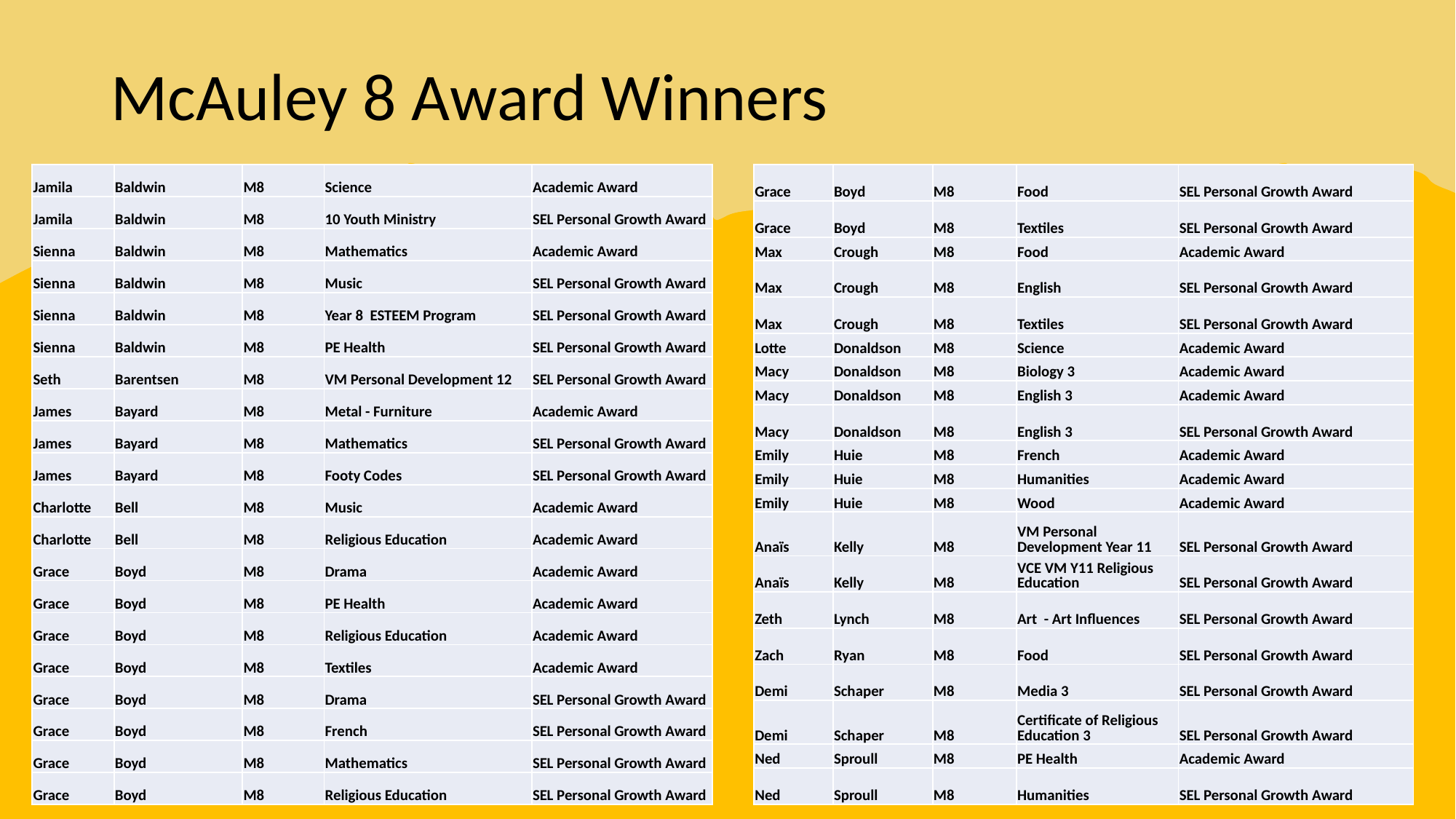

# McAuley 8 Award Winners
| Grace | Boyd | M8 | Food | SEL Personal Growth Award |
| --- | --- | --- | --- | --- |
| Grace | Boyd | M8 | Textiles | SEL Personal Growth Award |
| Max | Crough | M8 | Food | Academic Award |
| Max | Crough | M8 | English | SEL Personal Growth Award |
| Max | Crough | M8 | Textiles | SEL Personal Growth Award |
| Lotte | Donaldson | M8 | Science | Academic Award |
| Macy | Donaldson | M8 | Biology 3 | Academic Award |
| Macy | Donaldson | M8 | English 3 | Academic Award |
| Macy | Donaldson | M8 | English 3 | SEL Personal Growth Award |
| Emily | Huie | M8 | French | Academic Award |
| Emily | Huie | M8 | Humanities | Academic Award |
| Emily | Huie | M8 | Wood | Academic Award |
| Anaïs | Kelly | M8 | VM Personal Development Year 11 | SEL Personal Growth Award |
| Anaïs | Kelly | M8 | VCE VM Y11 Religious Education | SEL Personal Growth Award |
| Zeth | Lynch | M8 | Art - Art Influences | SEL Personal Growth Award |
| Zach | Ryan | M8 | Food | SEL Personal Growth Award |
| Demi | Schaper | M8 | Media 3 | SEL Personal Growth Award |
| Demi | Schaper | M8 | Certificate of Religious Education 3 | SEL Personal Growth Award |
| Ned | Sproull | M8 | PE Health | Academic Award |
| Ned | Sproull | M8 | Humanities | SEL Personal Growth Award |
| Jamila | Baldwin | M8 | Science | Academic Award |
| --- | --- | --- | --- | --- |
| Jamila | Baldwin | M8 | 10 Youth Ministry | SEL Personal Growth Award |
| Sienna | Baldwin | M8 | Mathematics | Academic Award |
| Sienna | Baldwin | M8 | Music | SEL Personal Growth Award |
| Sienna | Baldwin | M8 | Year 8 ESTEEM Program | SEL Personal Growth Award |
| Sienna | Baldwin | M8 | PE Health | SEL Personal Growth Award |
| Seth | Barentsen | M8 | VM Personal Development 12 | SEL Personal Growth Award |
| James | Bayard | M8 | Metal - Furniture | Academic Award |
| James | Bayard | M8 | Mathematics | SEL Personal Growth Award |
| James | Bayard | M8 | Footy Codes | SEL Personal Growth Award |
| Charlotte | Bell | M8 | Music | Academic Award |
| Charlotte | Bell | M8 | Religious Education | Academic Award |
| Grace | Boyd | M8 | Drama | Academic Award |
| Grace | Boyd | M8 | PE Health | Academic Award |
| Grace | Boyd | M8 | Religious Education | Academic Award |
| Grace | Boyd | M8 | Textiles | Academic Award |
| Grace | Boyd | M8 | Drama | SEL Personal Growth Award |
| Grace | Boyd | M8 | French | SEL Personal Growth Award |
| Grace | Boyd | M8 | Mathematics | SEL Personal Growth Award |
| Grace | Boyd | M8 | Religious Education | SEL Personal Growth Award |